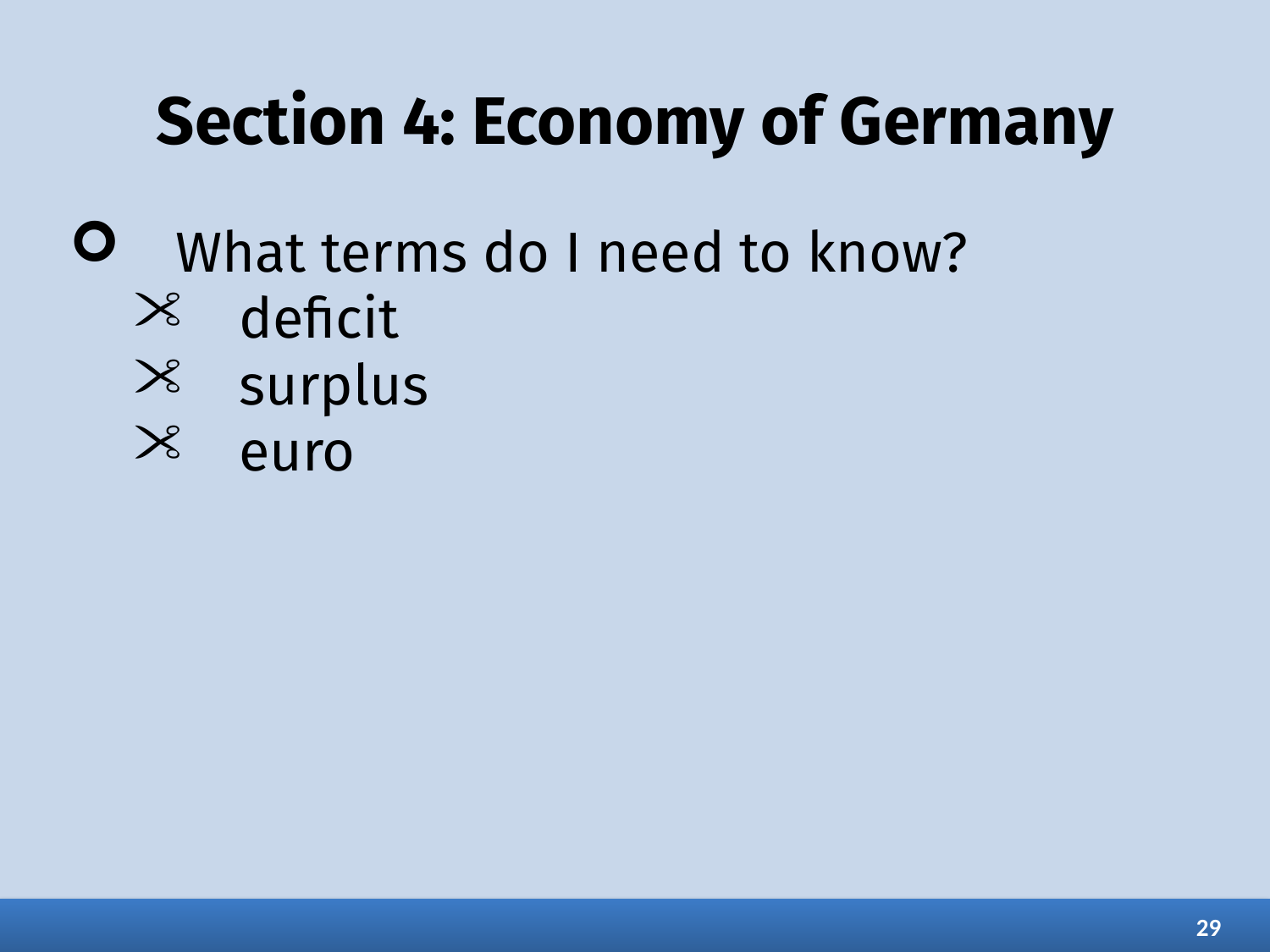

# Section 4: Economy of Germany
What terms do I need to know?
deficit
surplus
euro
29